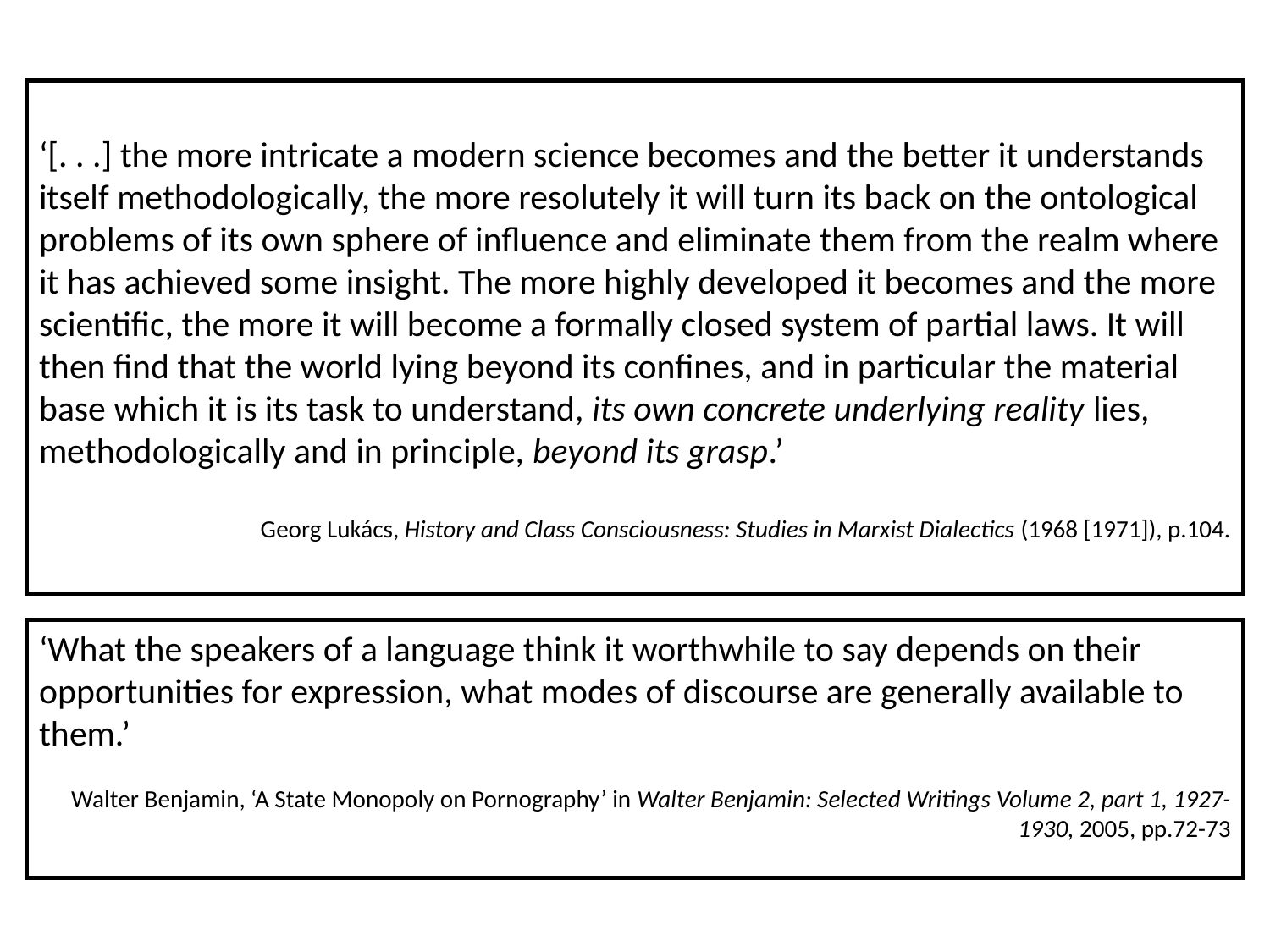

‘[. . .] the more intricate a modern science becomes and the better it understands itself methodologically, the more resolutely it will turn its back on the ontological problems of its own sphere of influence and eliminate them from the realm where it has achieved some insight. The more highly developed it becomes and the more scientific, the more it will become a formally closed system of partial laws. It will then find that the world lying beyond its confines, and in particular the material base which it is its task to understand, its own concrete underlying reality lies, methodologically and in principle, beyond its grasp.’

Georg Lukács, History and Class Consciousness: Studies in Marxist Dialectics (1968 [1971]), p.104.
‘What the speakers of a language think it worthwhile to say depends on their opportunities for expression, what modes of discourse are generally available to them.’

Walter Benjamin, ‘A State Monopoly on Pornography’ in Walter Benjamin: Selected Writings Volume 2, part 1, 1927-1930, 2005, pp.72-73